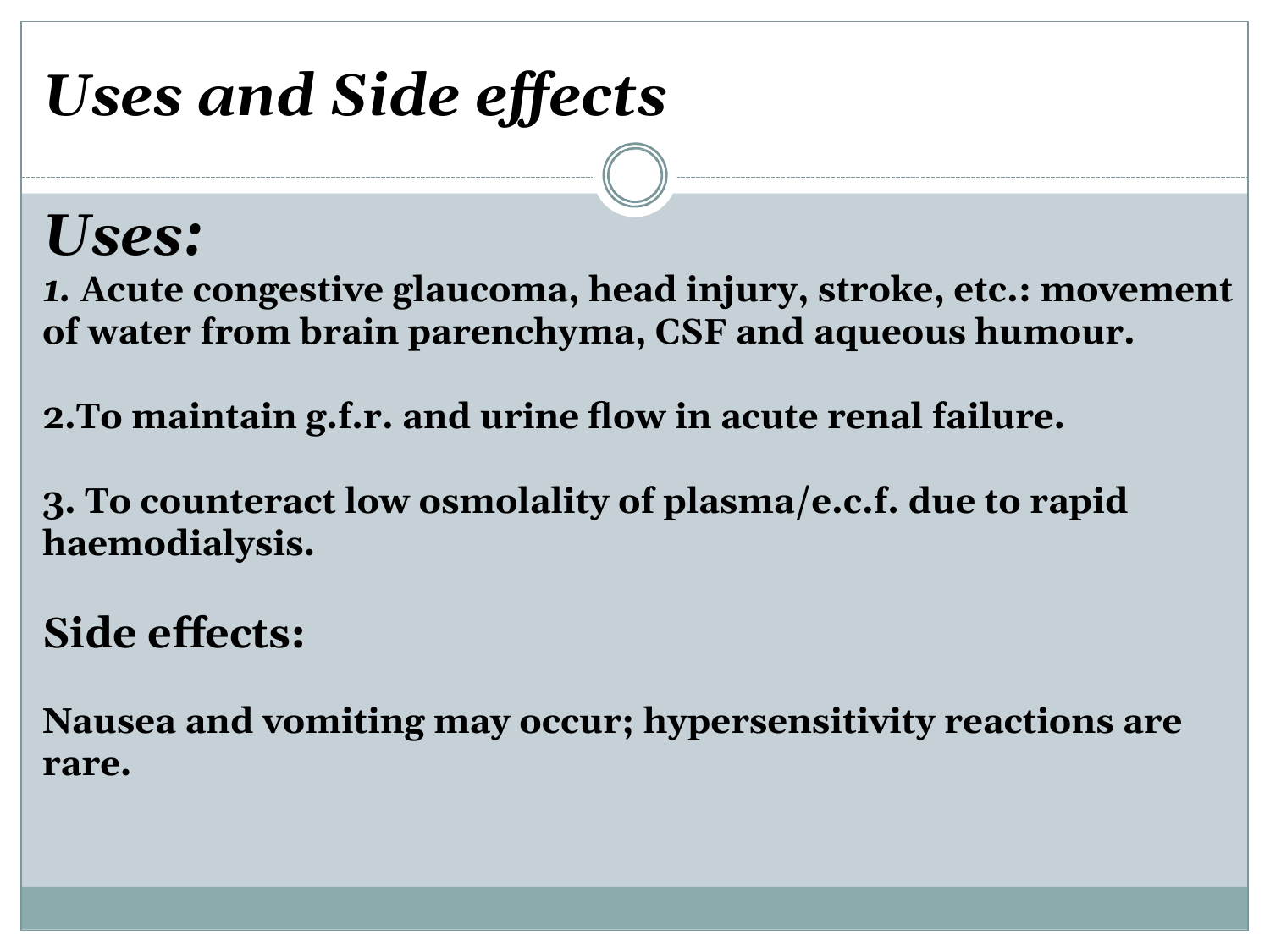

# Uses and Side effects Uses: 1. Acute congestive glaucoma, head injury, stroke, etc.: movement of water from brain parenchyma, CSF and aqueous humour. 2.To maintain g.f.r. and urine flow in acute renal failure. 3. To counteract low osmolality of plasma/e.c.f. due to rapid haemodialysis. Side effects: Nausea and vomiting may occur; hypersensitivity reactions are rare.